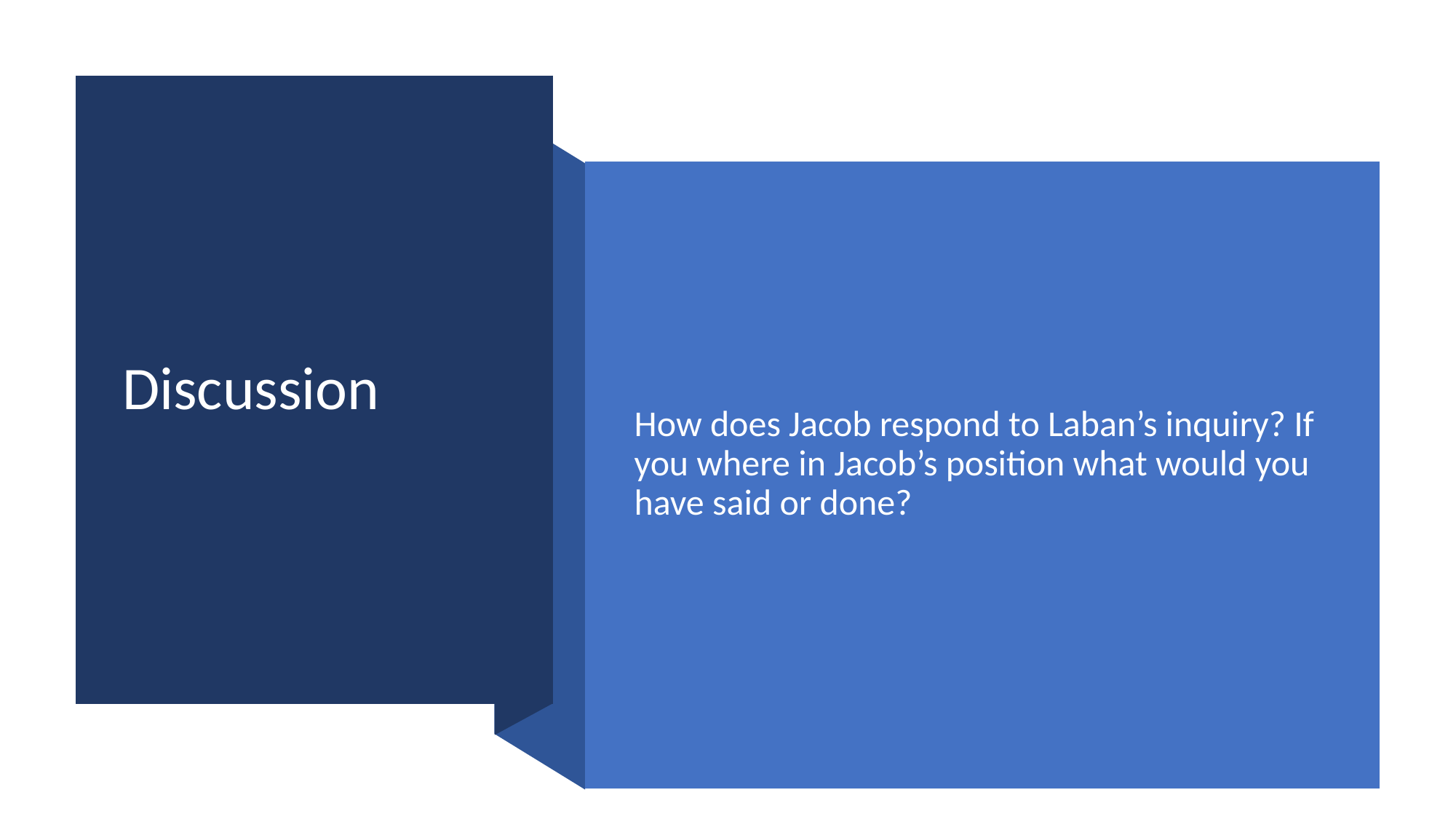

# Discussion

How does Jacob respond to Laban’s inquiry? If you where in Jacob’s position what would you have said or done?